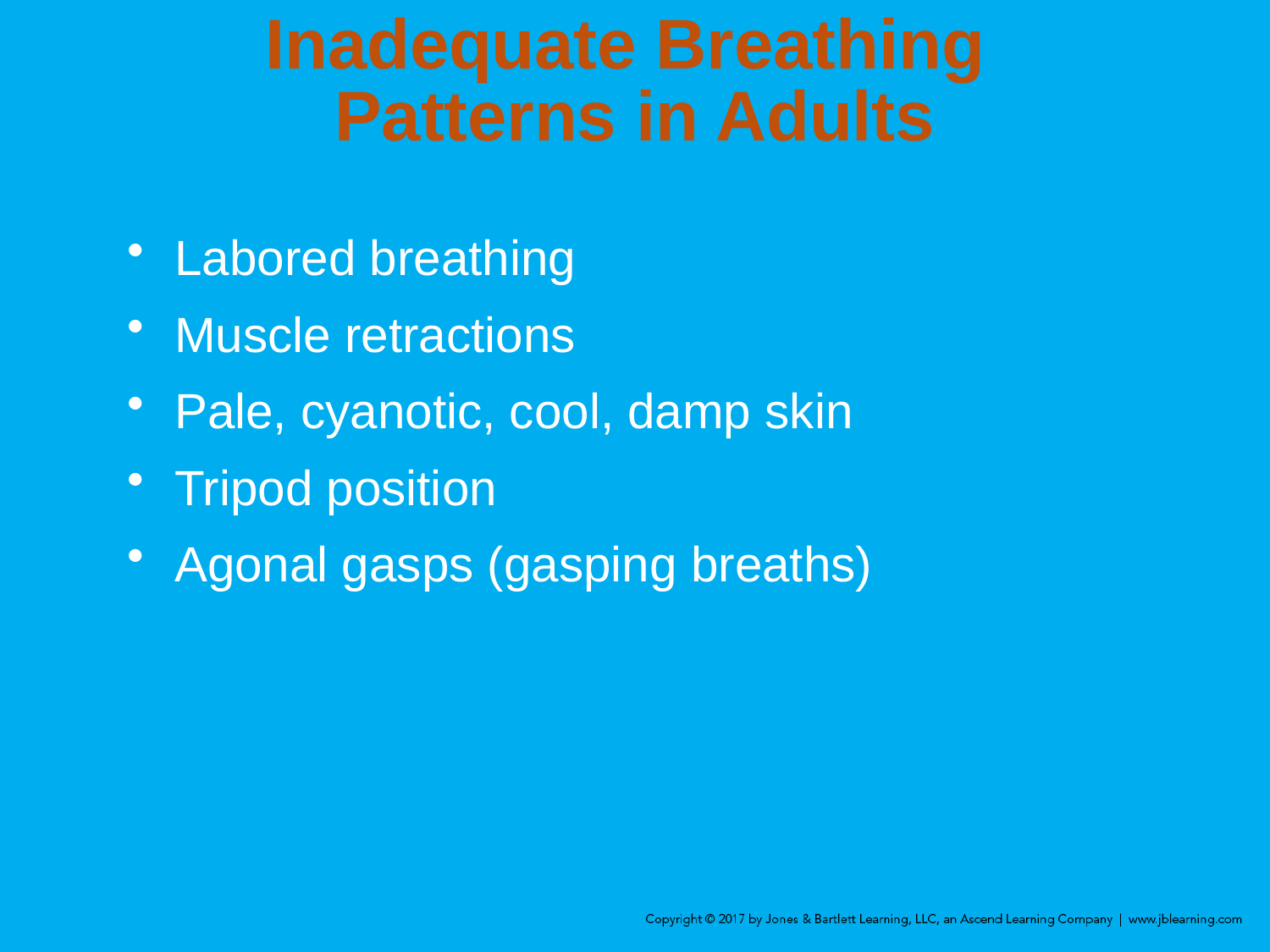

# Inadequate Breathing Patterns in Adults
Labored breathing
Muscle retractions
Pale, cyanotic, cool, damp skin
Tripod position
Agonal gasps (gasping breaths)